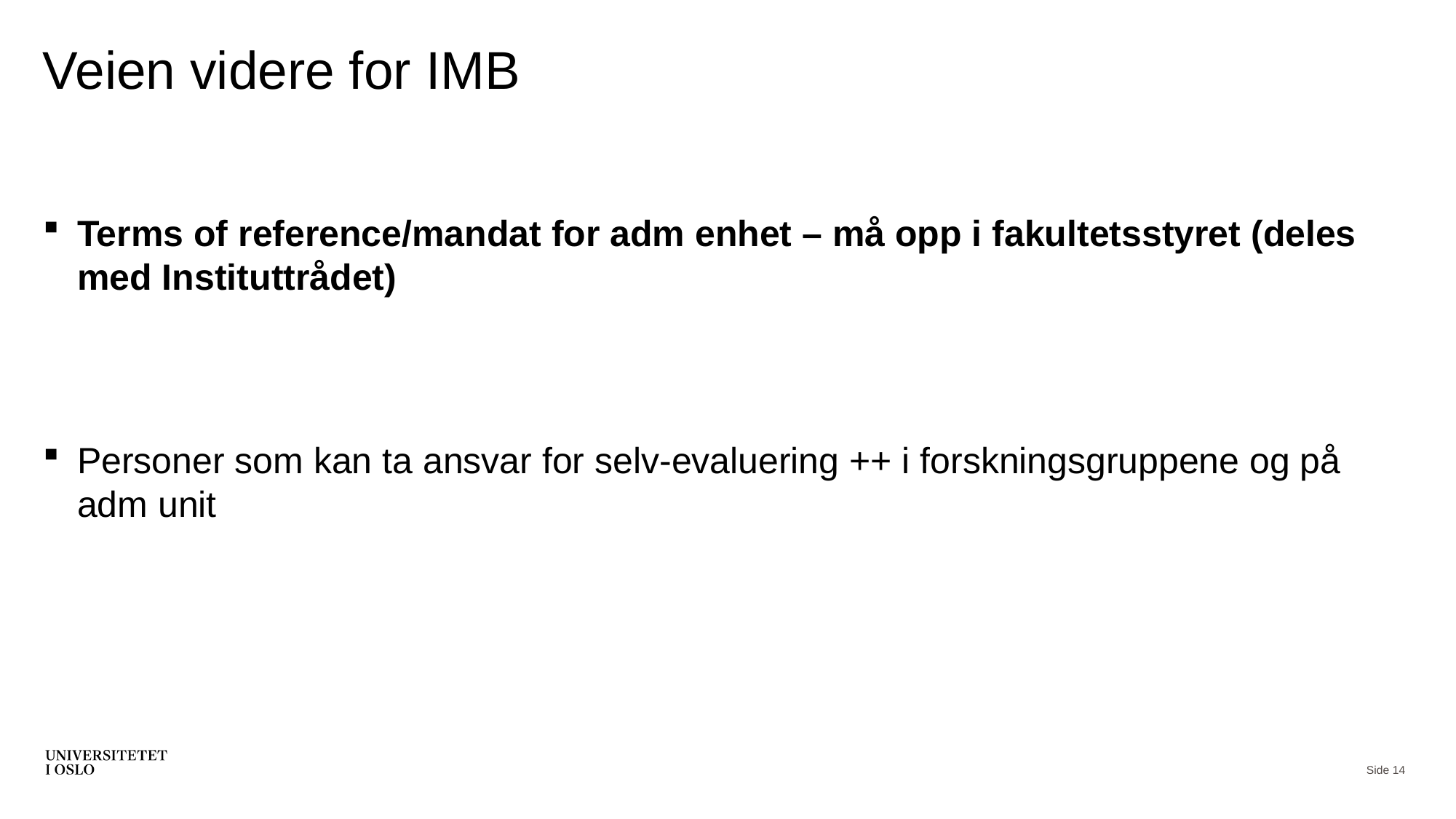

# Veien videre for IMB

Terms of reference/mandat for adm enhet – må opp i fakultetsstyret (deles med Instituttrådet)

Personer som kan ta ansvar for selv-evaluering ++ i forskningsgruppene og på adm unit

Side 14